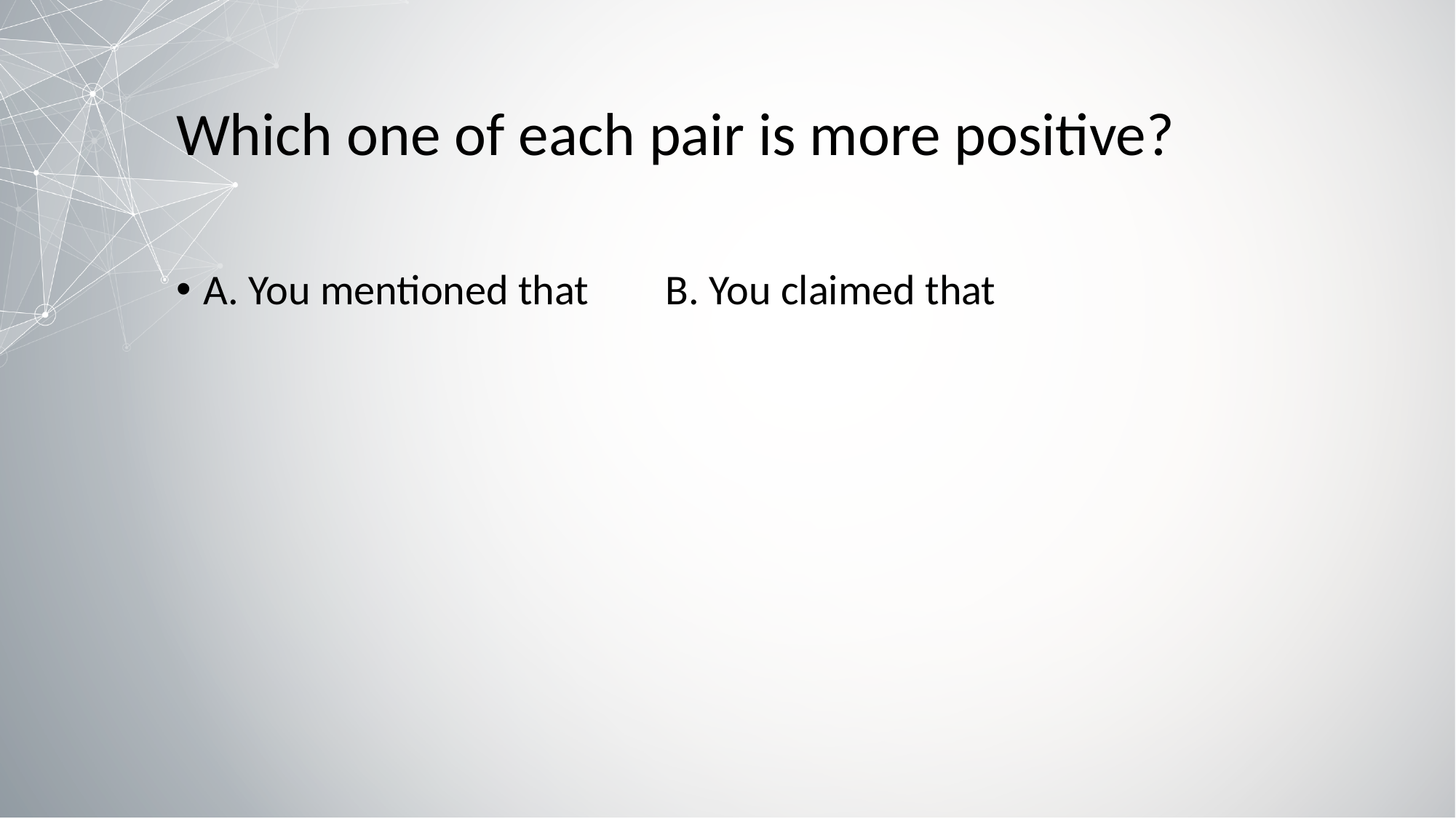

# Which one of each pair is more positive?
A. You mentioned that        B. You claimed that